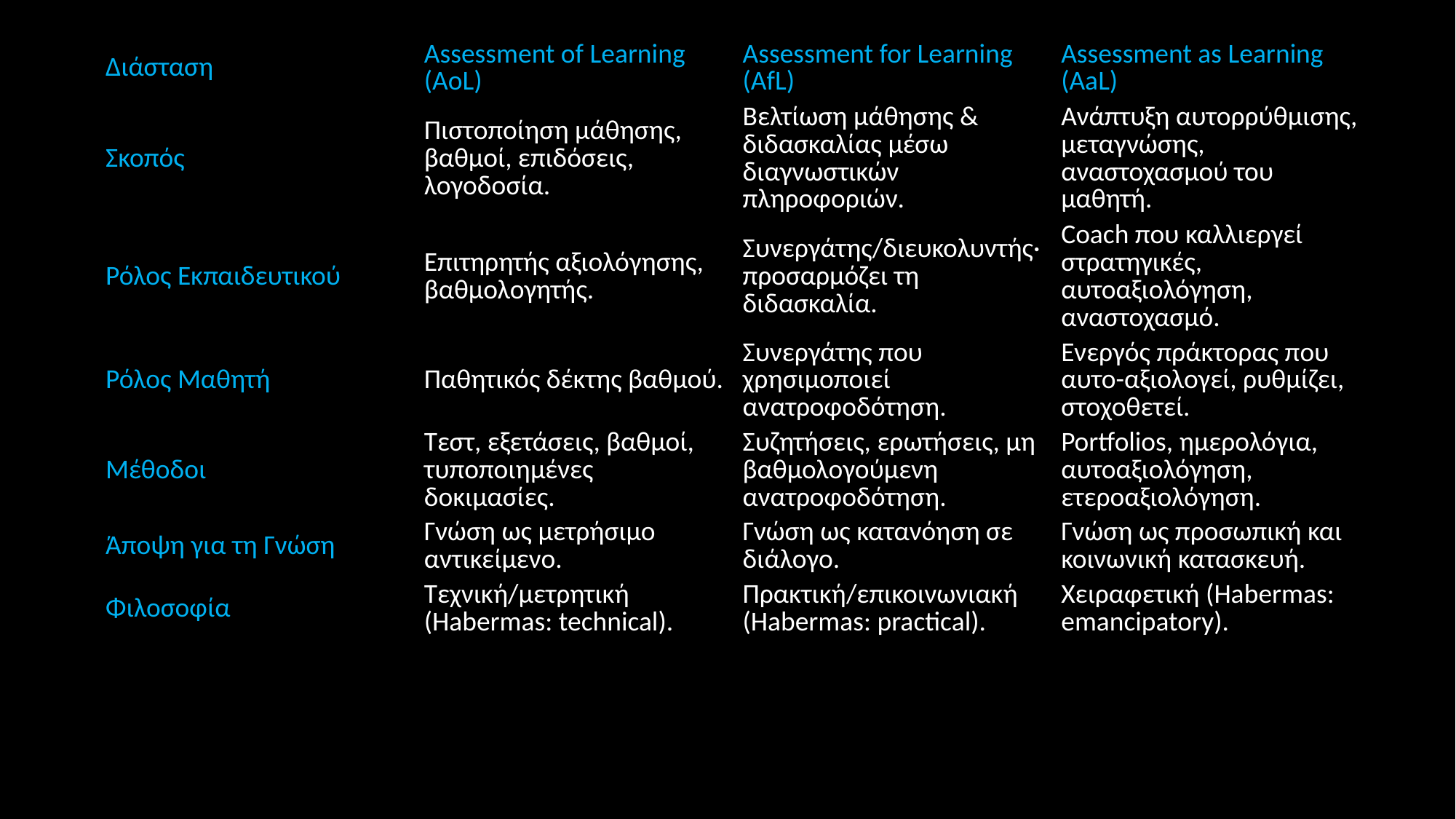

| Διάσταση | Assessment of Learning (AoL) | Assessment for Learning (AfL) | Assessment as Learning (AaL) |
| --- | --- | --- | --- |
| Σκοπός | Πιστοποίηση μάθησης, βαθμοί, επιδόσεις, λογοδοσία. | Βελτίωση μάθησης & διδασκαλίας μέσω διαγνωστικών πληροφοριών. | Ανάπτυξη αυτορρύθμισης, μεταγνώσης, αναστοχασμού του μαθητή. |
| Ρόλος Εκπαιδευτικού | Επιτηρητής αξιολόγησης, βαθμολογητής. | Συνεργάτης/διευκολυντής· προσαρμόζει τη διδασκαλία. | Coach που καλλιεργεί στρατηγικές, αυτοαξιολόγηση, αναστοχασμό. |
| Ρόλος Μαθητή | Παθητικός δέκτης βαθμού. | Συνεργάτης που χρησιμοποιεί ανατροφοδότηση. | Ενεργός πράκτορας που αυτο-αξιολογεί, ρυθμίζει, στοχοθετεί. |
| Μέθοδοι | Τεστ, εξετάσεις, βαθμοί, τυποποιημένες δοκιμασίες. | Συζητήσεις, ερωτήσεις, μη βαθμολογούμενη ανατροφοδότηση. | Portfolios, ημερολόγια, αυτοαξιολόγηση, ετεροαξιολόγηση. |
| Άποψη για τη Γνώση | Γνώση ως μετρήσιμο αντικείμενο. | Γνώση ως κατανόηση σε διάλογο. | Γνώση ως προσωπική και κοινωνική κατασκευή. |
| Φιλοσοφία | Τεχνική/μετρητική (Habermas: technical). | Πρακτική/επικοινωνιακή (Habermas: practical). | Χειραφετική (Habermas: emancipatory). |